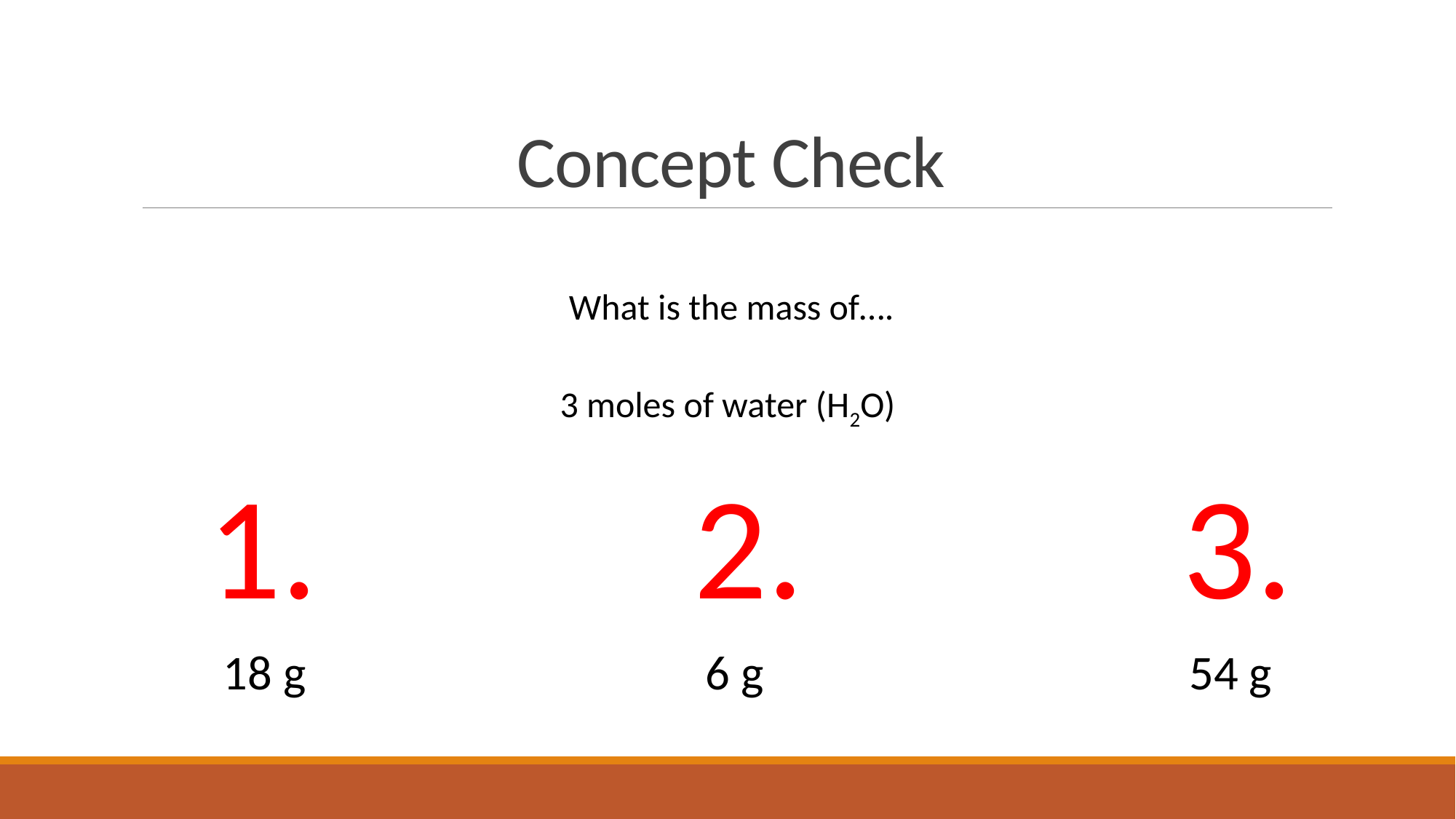

# Concept Check
What is the mass of….
3 moles of water (H2O)
1.
2.
3.
18 g
6 g
54 g